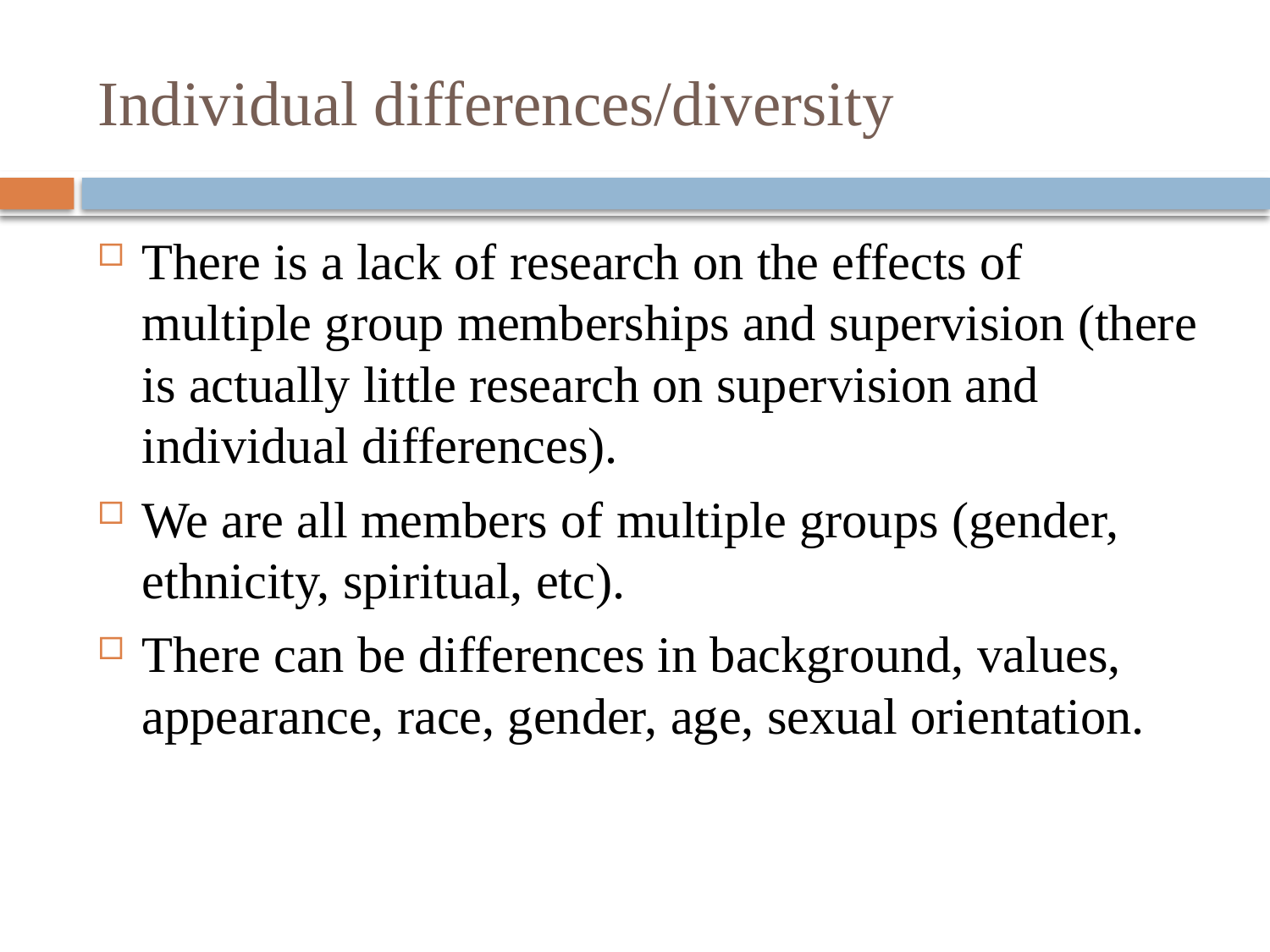

# Individual differences/diversity
There is a lack of research on the effects of multiple group memberships and supervision (there is actually little research on supervision and individual differences).
We are all members of multiple groups (gender, ethnicity, spiritual, etc).
There can be differences in background, values, appearance, race, gender, age, sexual orientation.